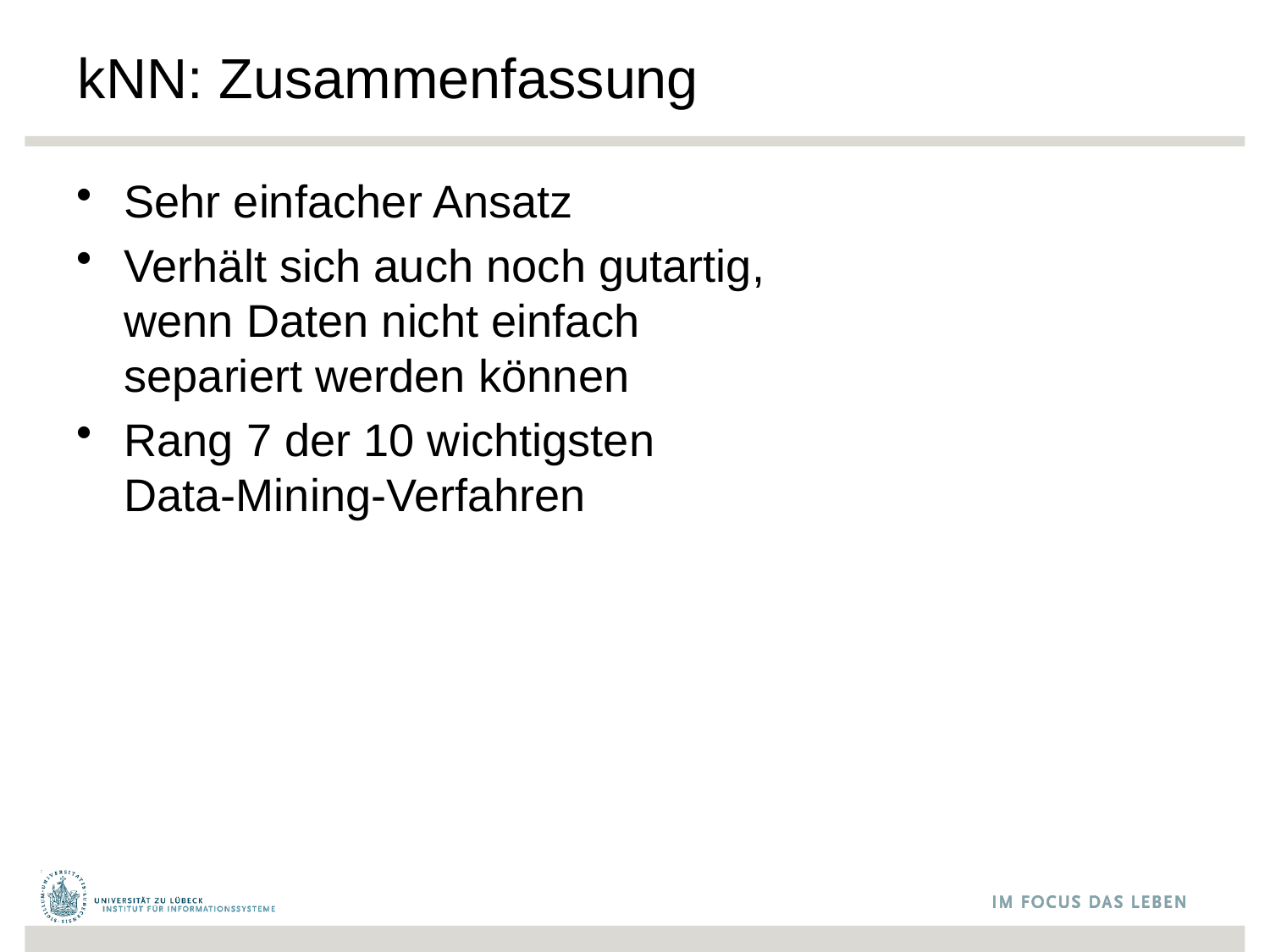

# kNN: Zusammenfassung
Sehr einfacher Ansatz
Verhält sich auch noch gutartig,
wenn Daten nicht einfach
separiert werden können
Rang 7 der 10 wichtigsten
Data-Mining-Verfahren